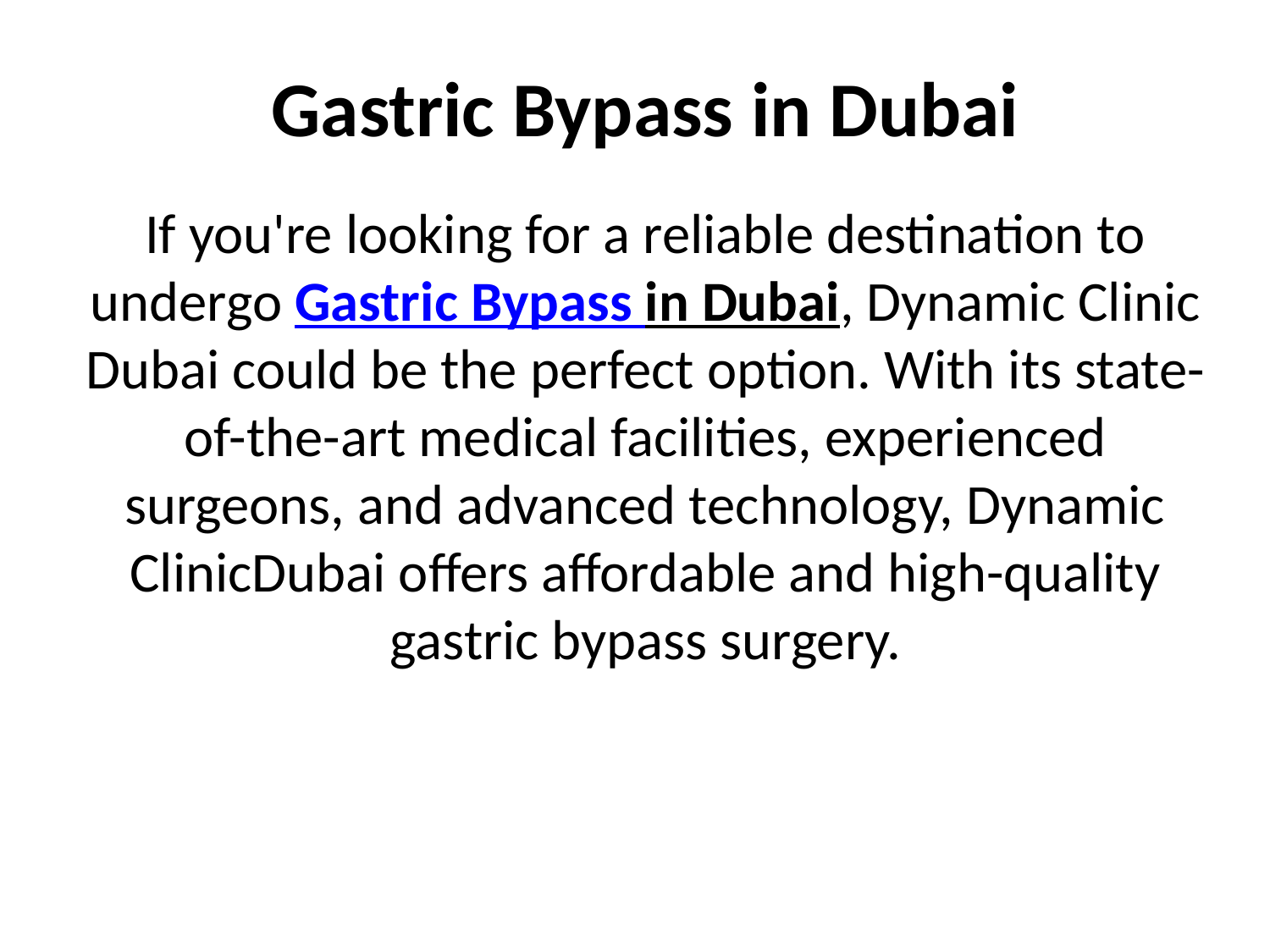

# Gastric Bypass in Dubai
If you're looking for a reliable destination to undergo Gastric Bypass in Dubai, Dynamic Clinic Dubai could be the perfect option. With its state-of-the-art medical facilities, experienced surgeons, and advanced technology, Dynamic ClinicDubai offers affordable and high-quality gastric bypass surgery.